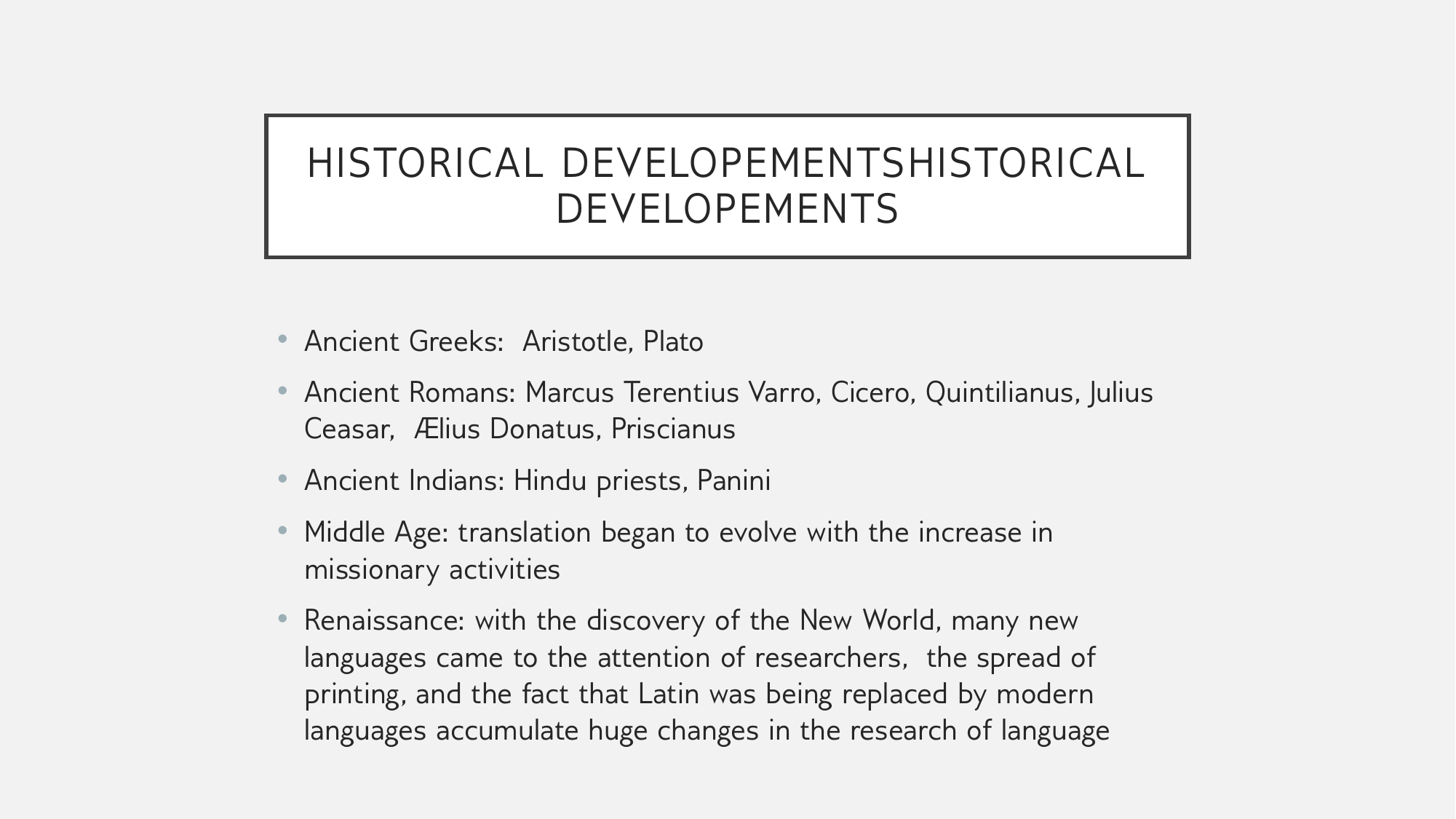

# Historical developementsHistorical developements
Ancient Greeks:  Aristotle, Plato
Ancient Romans: Marcus Terentius Varro, Cicero, Quintilianus, Julius Ceasar,  Aelius Donatus, Priscianus
Ancient Indians: Hindu priests, Panini
Middle Age: translation began to evolve with the increase in missionary activities
Renaissance: with the discovery of the New World, many new languages came to the attention of researchers,  the spread of printing, and the fact that Latin was being replaced by modern languages accumulate huge changes in the research of language